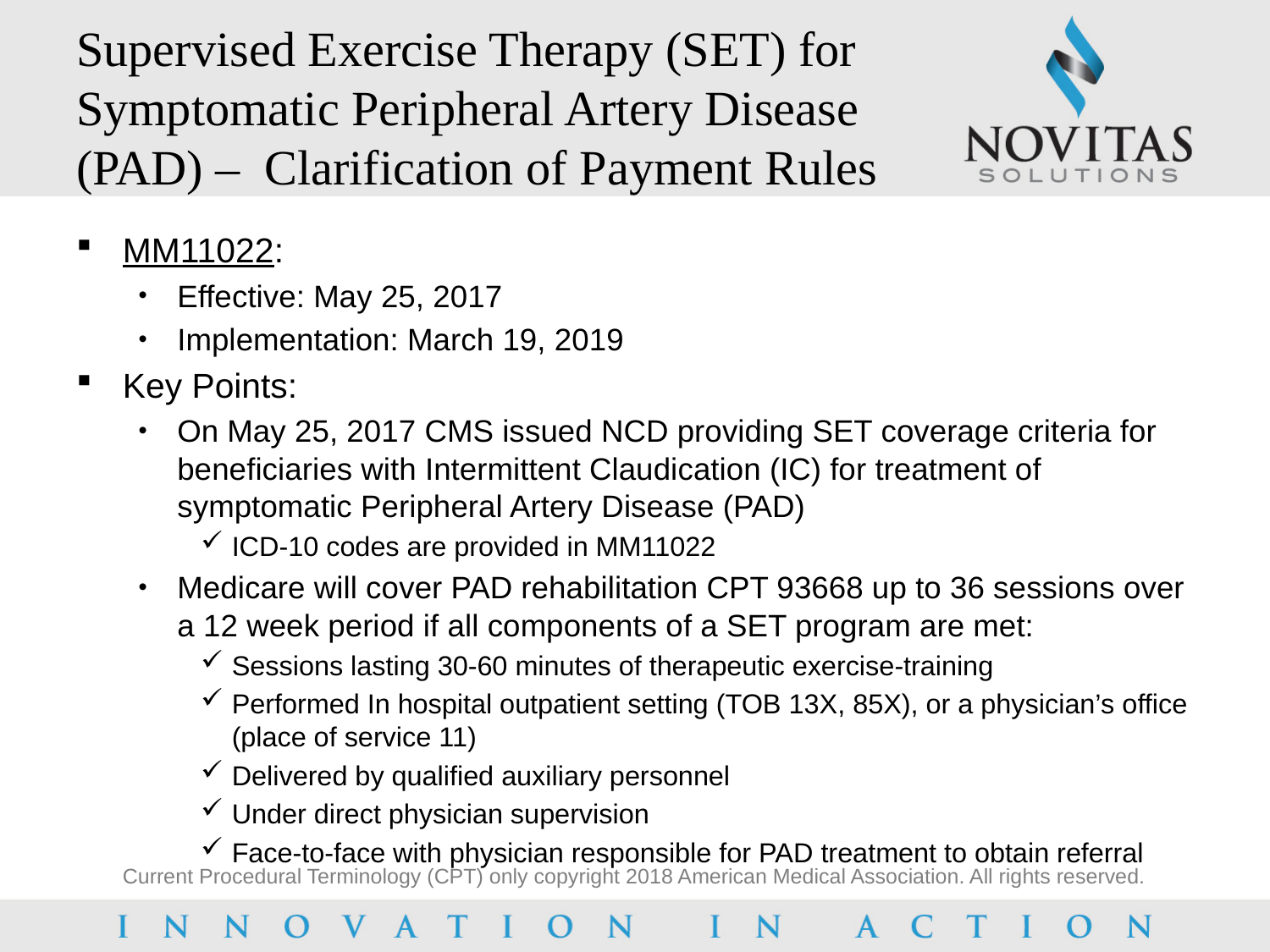

# Supervised Exercise Therapy (SET) for Symptomatic Peripheral Artery Disease (PAD) –  Clarification of Payment Rules
MM11022:
Effective: May 25, 2017
Implementation: March 19, 2019
Key Points:
On May 25, 2017 CMS issued NCD providing SET coverage criteria for beneficiaries with Intermittent Claudication (IC) for treatment of symptomatic Peripheral Artery Disease (PAD)
ICD-10 codes are provided in MM11022
Medicare will cover PAD rehabilitation CPT 93668 up to 36 sessions over a 12 week period if all components of a SET program are met:
Sessions lasting 30-60 minutes of therapeutic exercise-training
Performed In hospital outpatient setting (TOB 13X, 85X), or a physician’s office (place of service 11)
Delivered by qualified auxiliary personnel
Under direct physician supervision
Face-to-face with physician responsible for PAD treatment to obtain referral

Current Procedural Terminology (CPT) only copyright 2018 American Medical Association. All rights reserved.